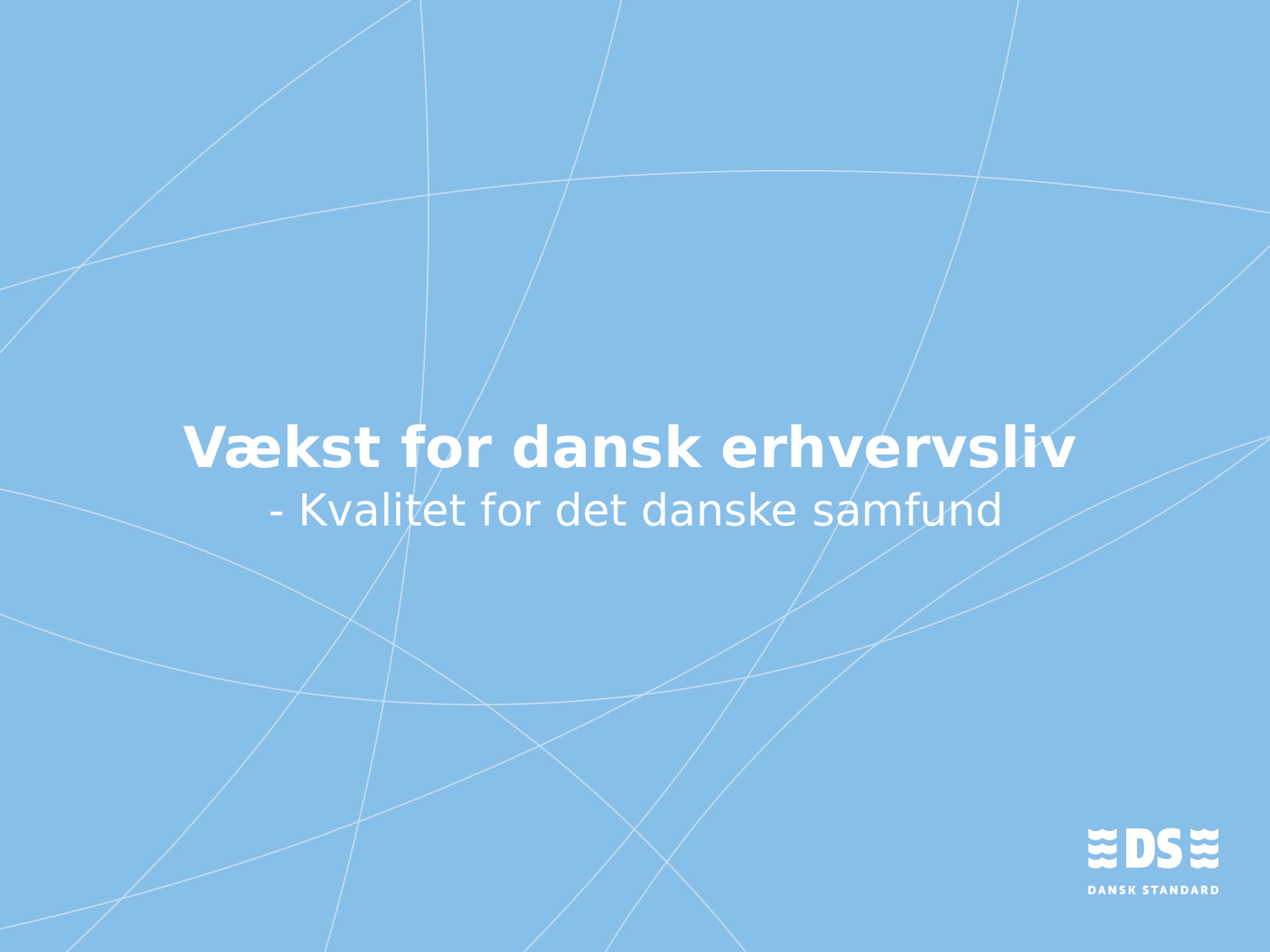

# Vækst for dansk erhvervsliv
- Kvalitet for det danske samfund